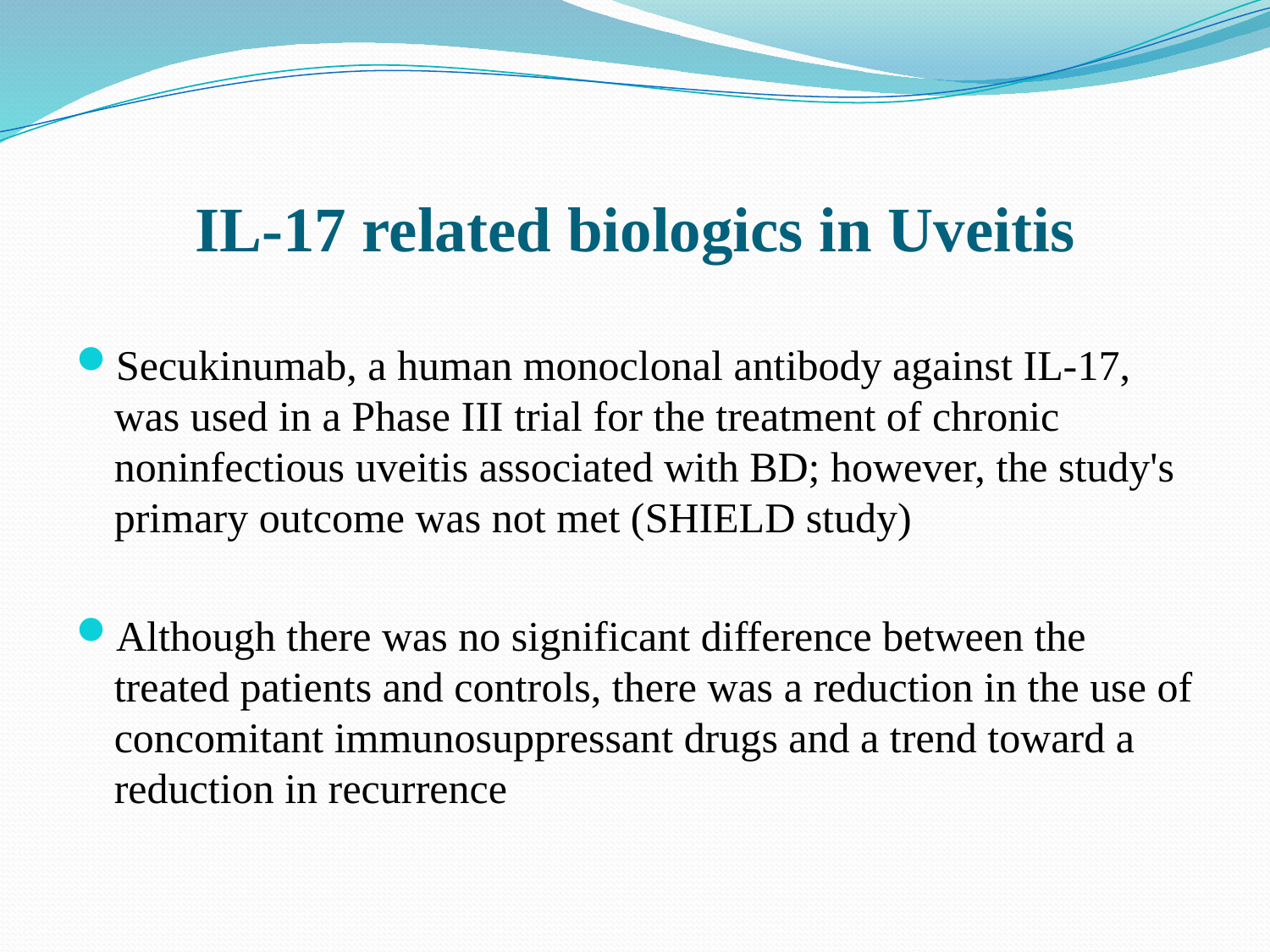

# IL-17 related biologics in Uveitis

Secukinumab, a human monoclonal antibody against IL-17, was used in a Phase III trial for the treatment of chronic noninfectious uveitis associated with BD; however, the study's primary outcome was not met (SHIELD study)

Although there was no significant difference between the treated patients and controls, there was a reduction in the use of concomitant immunosuppressant drugs and a trend toward a reduction in recurrence